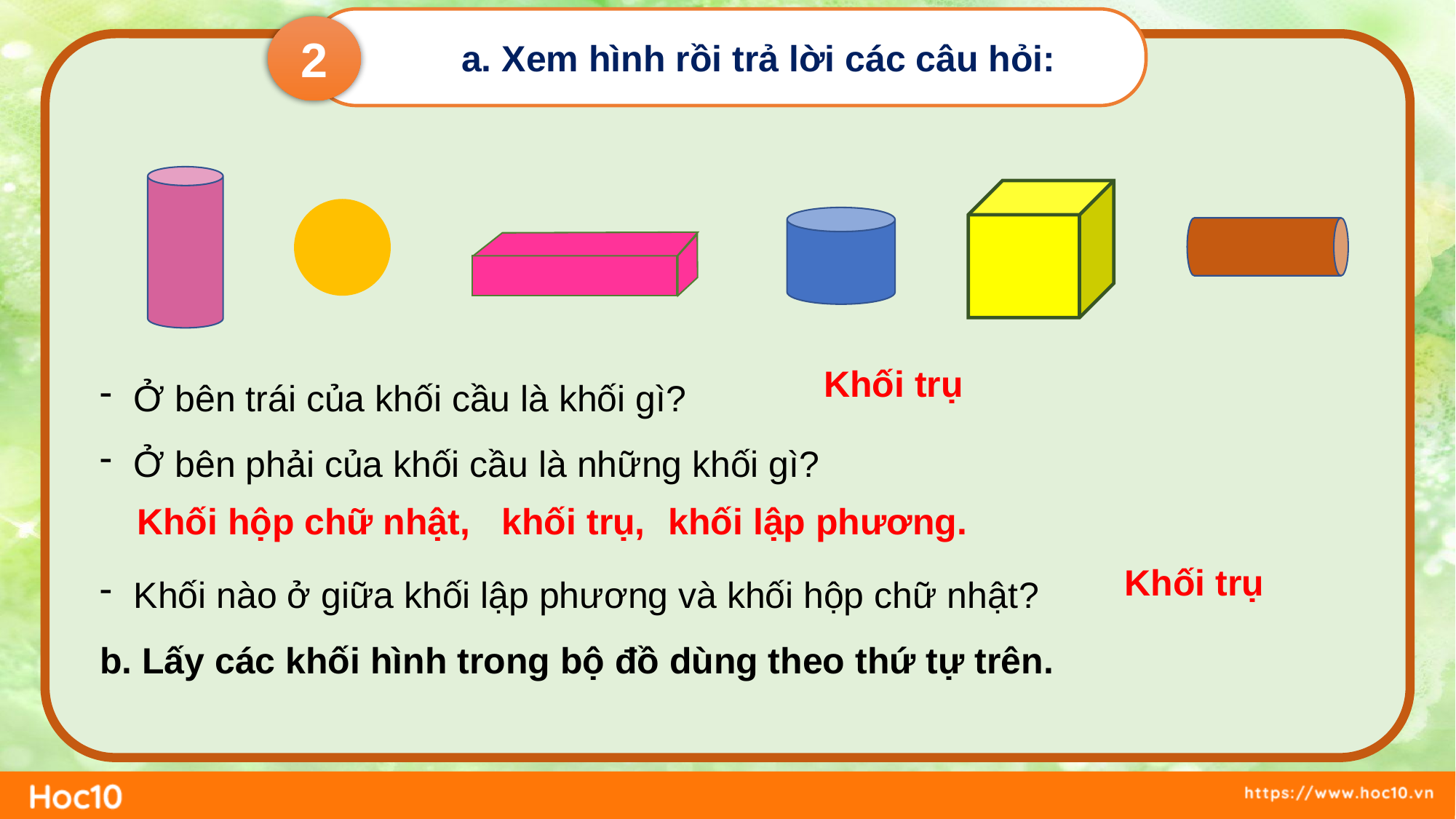

a. Xem hình rồi trả lời các câu hỏi:
2

Ở bên trái của khối cầu là khối gì?
Ở bên phải của khối cầu là những khối gì?

Khối nào ở giữa khối lập phương và khối hộp chữ nhật?
b. Lấy các khối hình trong bộ đồ dùng theo thứ tự trên.
Khối trụ
khối lập phương.
khối trụ,
Khối hộp chữ nhật,
Khối trụ